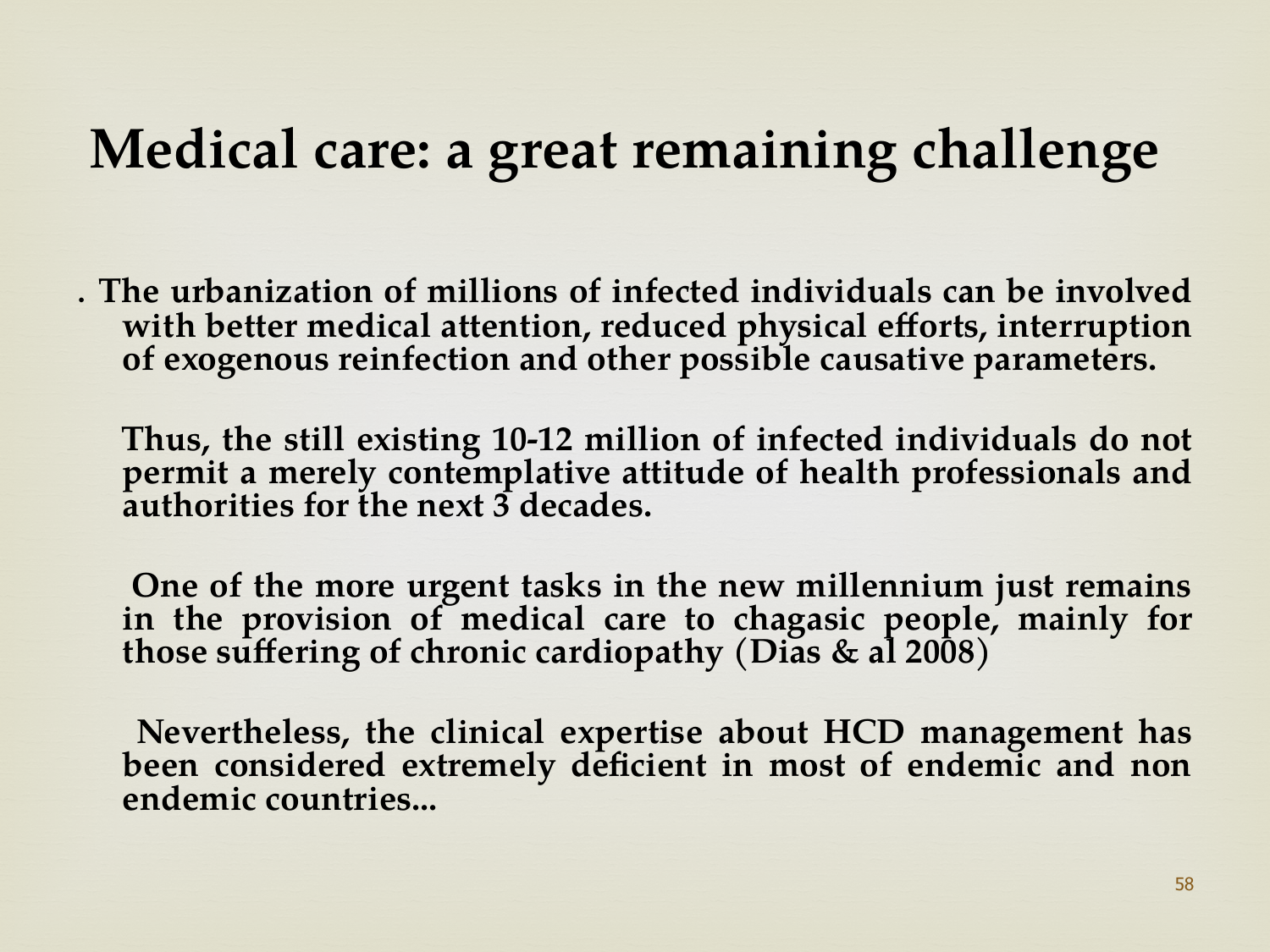

Medical care: a great remaining challenge
. The urbanization of millions of infected individuals can be involved with better medical attention, reduced physical efforts, interruption of exogenous reinfection and other possible causative parameters.

    Thus, the still existing 10-12 million of infected individuals do not permit a merely contemplative attitude of health professionals and authorities for the next 3 decades.

     One of the more urgent tasks in the new millennium just remains in the provision of medical care to chagasic people, mainly for those suffering of chronic cardiopathy (Dias & al 2008)

    Nevertheless, the clinical expertise about HCD management has been considered extremely deficient in most of endemic and non endemic countries...
58